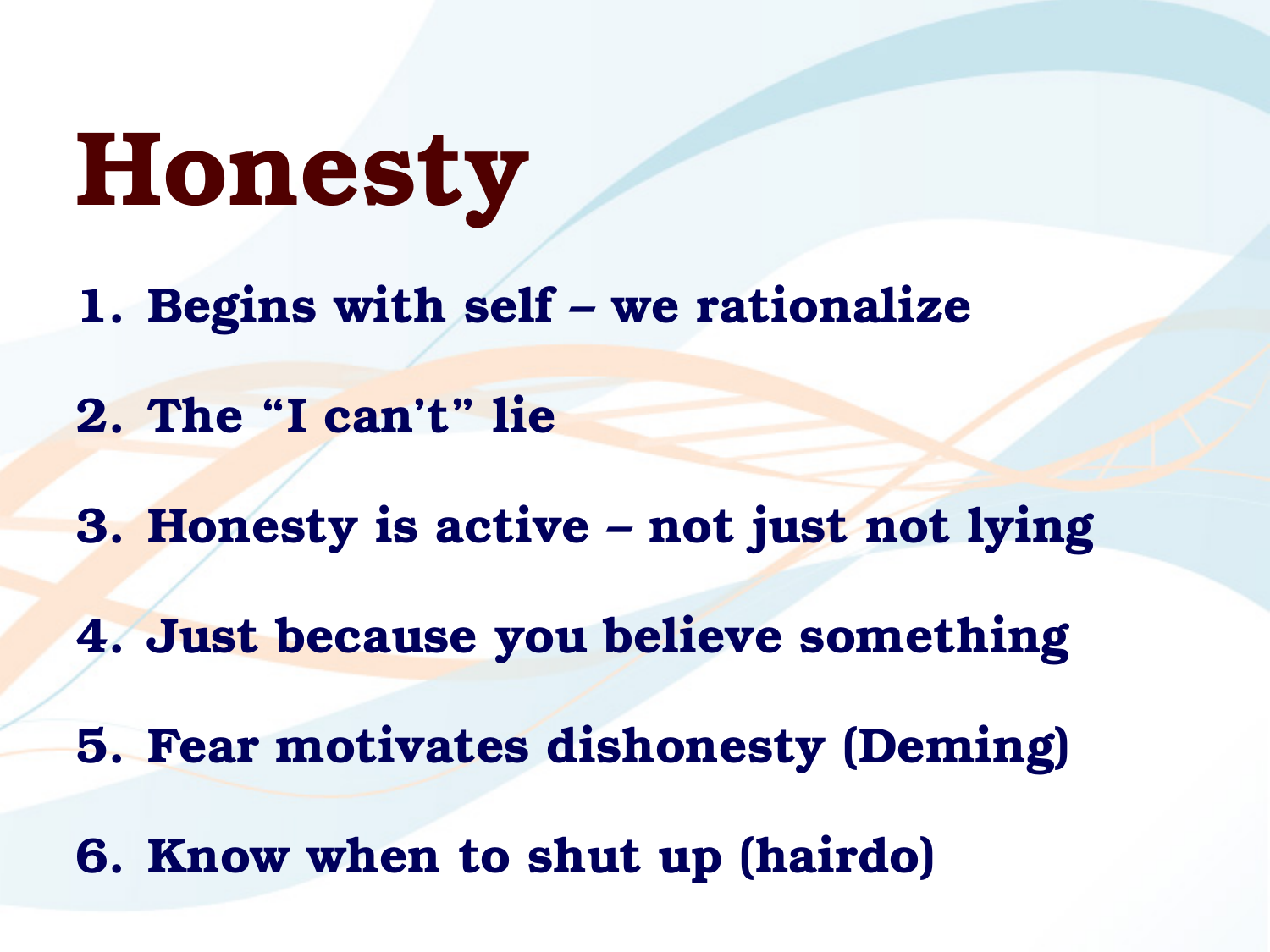

Honesty
Begins with self – we rationalize
The “I can’t” lie
Honesty is active – not just not lying
Just because you believe something
Fear motivates dishonesty (Deming)
Know when to shut up (hairdo)